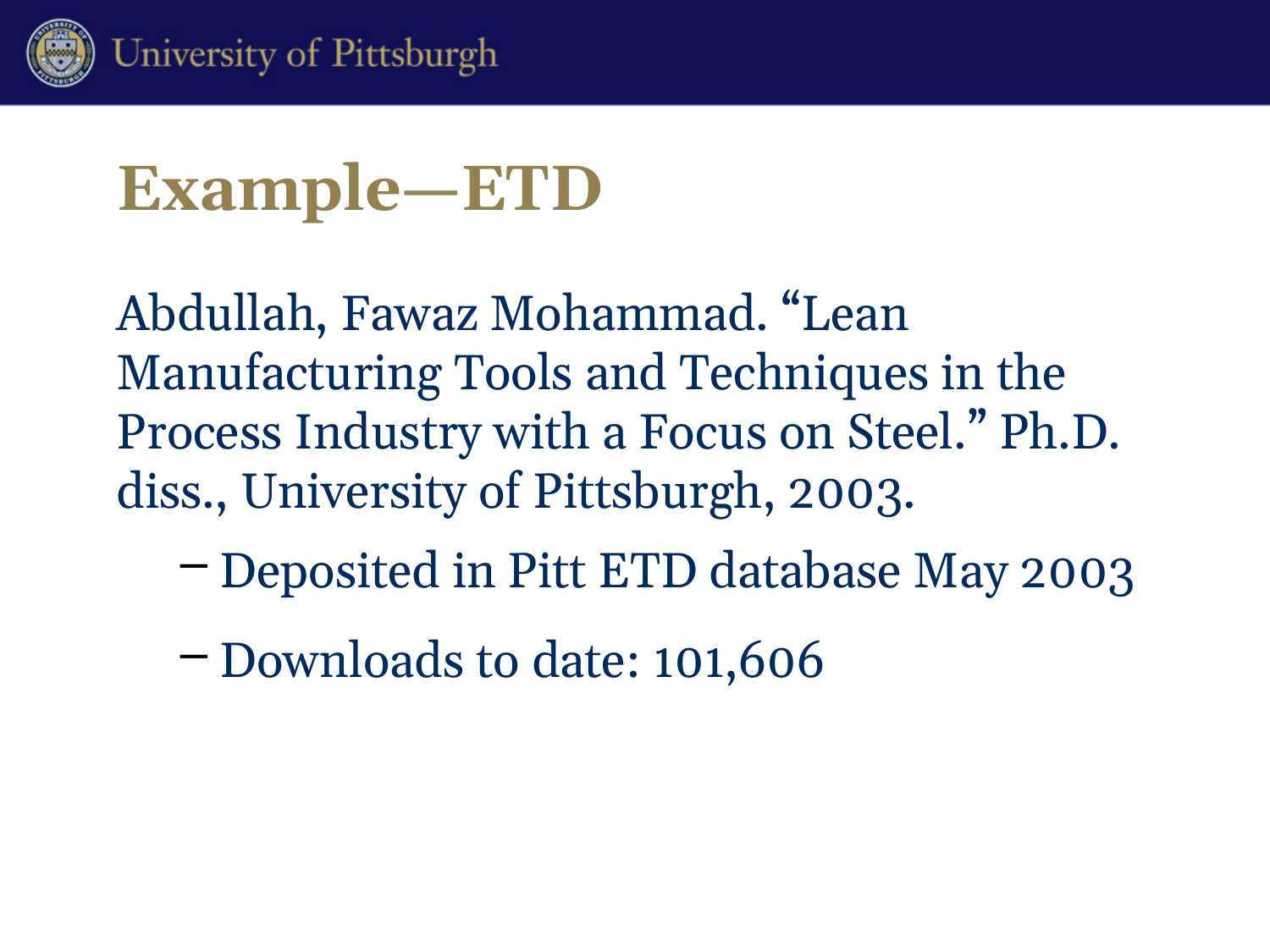

# Example—ETD
Abdullah, Fawaz Mohammad. “Lean Manufacturing Tools and Techniques in the Process Industry with a Focus on Steel.” Ph.D. diss., University of Pittsburgh, 2003.
Deposited in Pitt ETD database May 2003
Downloads to date: 101,606